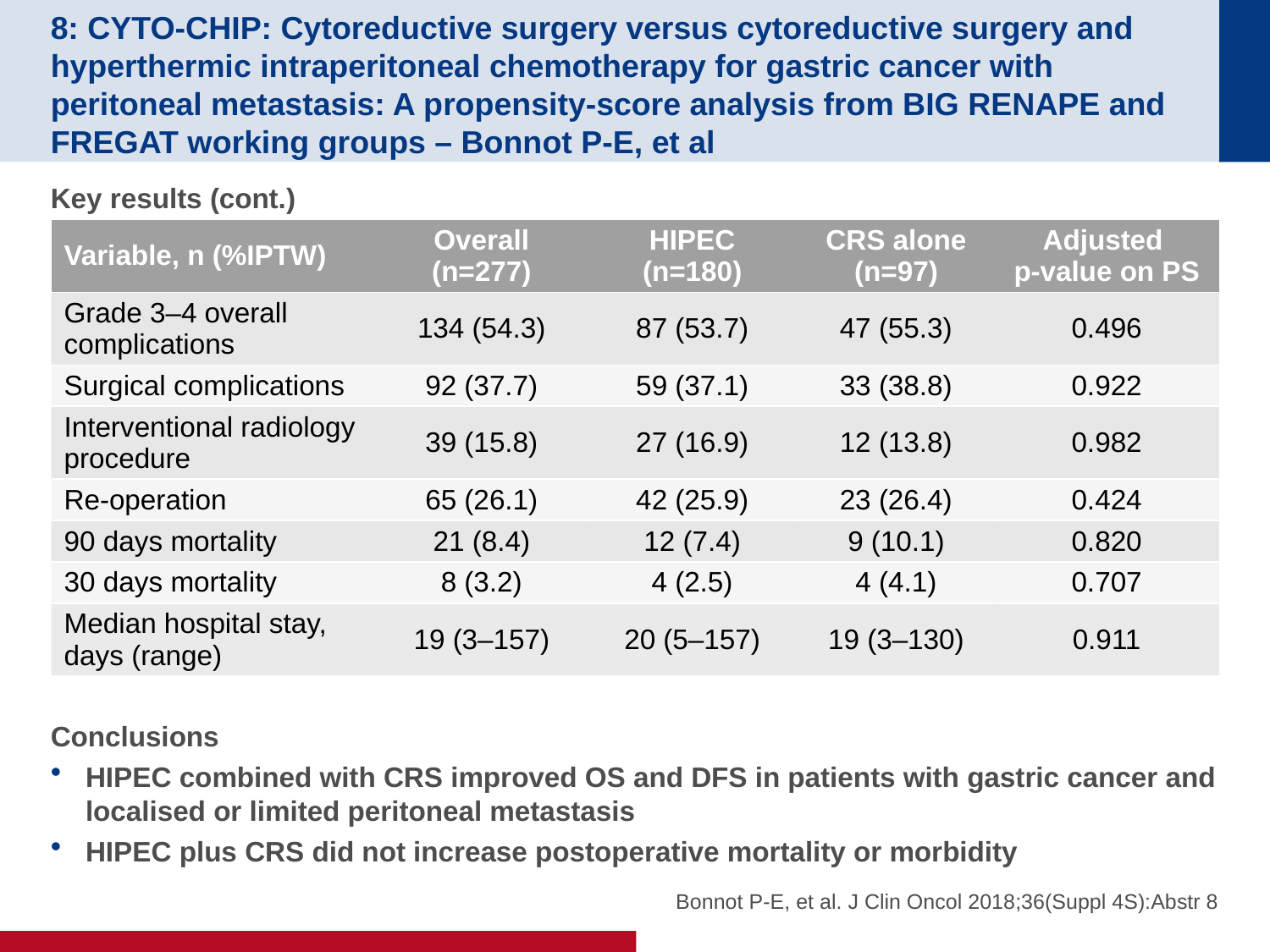

# 8: CYTO-CHIP: Cytoreductive surgery versus cytoreductive surgery and hyperthermic intraperitoneal chemotherapy for gastric cancer with peritoneal metastasis: A propensity-score analysis from BIG RENAPE and FREGAT working groups – Bonnot P-E, et al
Key results (cont.)
Conclusions
HIPEC combined with CRS improved OS and DFS in patients with gastric cancer and localised or limited peritoneal metastasis
HIPEC plus CRS did not increase postoperative mortality or morbidity
| Variable, n (%IPTW) | Overall (n=277) | HIPEC (n=180) | CRS alone (n=97) | Adjusted p-value on PS |
| --- | --- | --- | --- | --- |
| Grade 3–4 overall complications | 134 (54.3) | 87 (53.7) | 47 (55.3) | 0.496 |
| Surgical complications | 92 (37.7) | 59 (37.1) | 33 (38.8) | 0.922 |
| Interventional radiology procedure | 39 (15.8) | 27 (16.9) | 12 (13.8) | 0.982 |
| Re-operation | 65 (26.1) | 42 (25.9) | 23 (26.4) | 0.424 |
| 90 days mortality | 21 (8.4) | 12 (7.4) | 9 (10.1) | 0.820 |
| 30 days mortality | 8 (3.2) | 4 (2.5) | 4 (4.1) | 0.707 |
| Median hospital stay, days (range) | 19 (3–157) | 20 (5–157) | 19 (3–130) | 0.911 |
Bonnot P-E, et al. J Clin Oncol 2018;36(Suppl 4S):Abstr 8